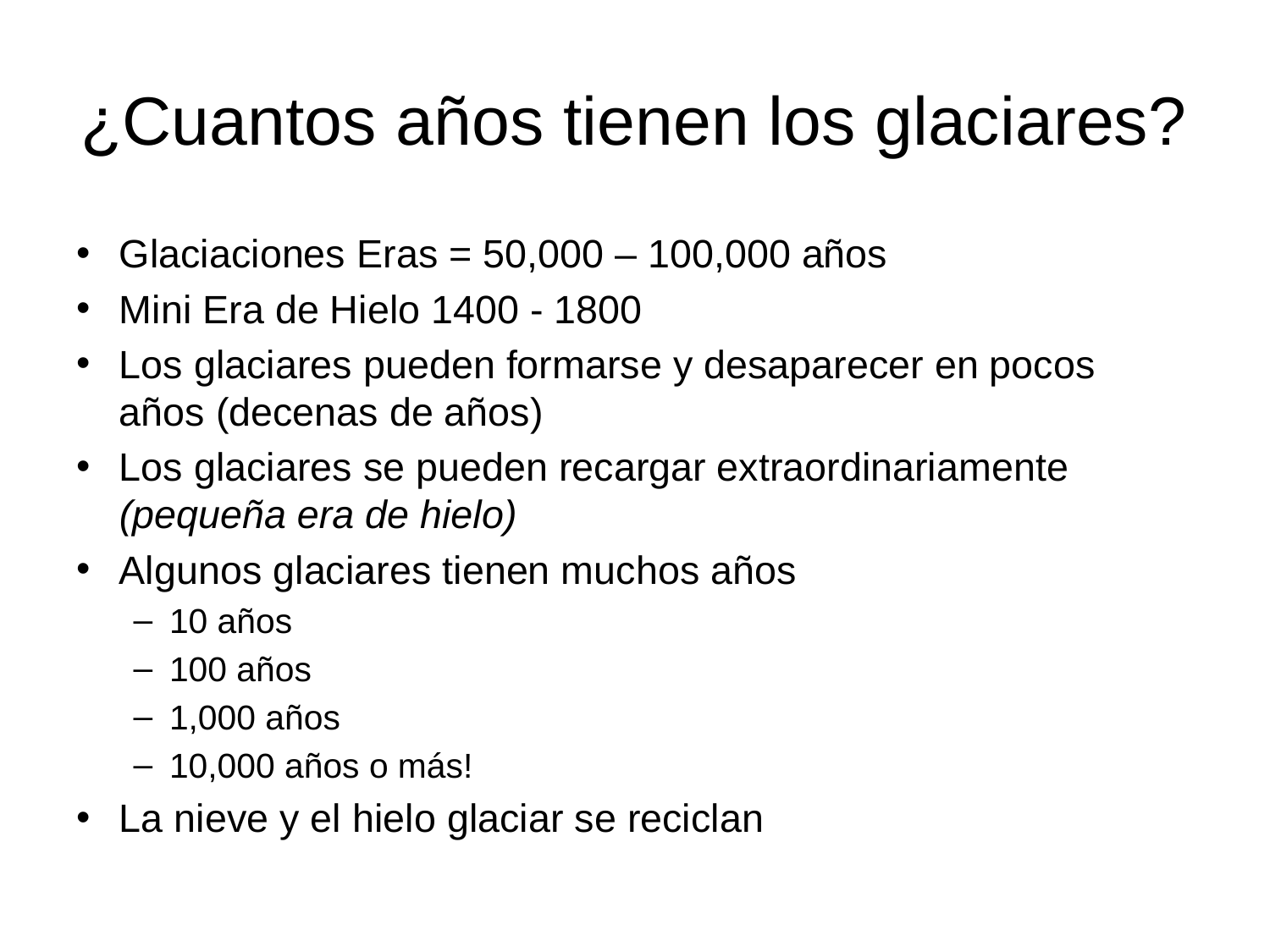

# ¿Cuantos años tienen los glaciares?
Glaciaciones Eras = 50,000 – 100,000 años
Mini Era de Hielo 1400 - 1800
Los glaciares pueden formarse y desaparecer en pocos años (decenas de años)
Los glaciares se pueden recargar extraordinariamente (pequeña era de hielo)
Algunos glaciares tienen muchos años
10 años
100 años
1,000 años
10,000 años o más!
La nieve y el hielo glaciar se reciclan